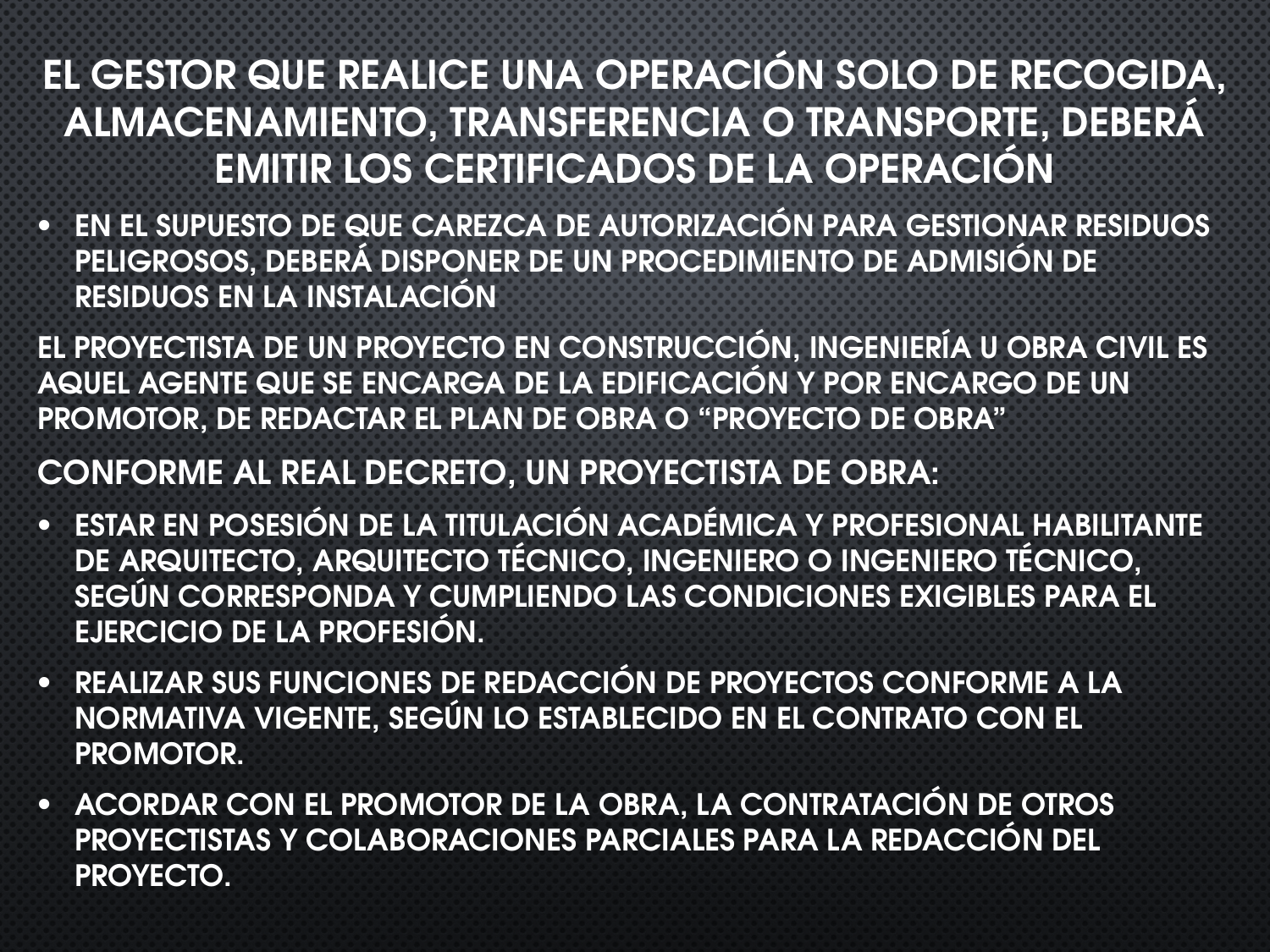

El gestor que realice una operación solo de recogida, almacenamiento, transferencia o transporte, deberá emitir los certificados de la operación
En el supuesto de que carezca de autorización para gestionar residuos peligrosos, deberá disponer de un procedimiento de admisión de residuos en la instalación
El proyectista de un proyecto en construcción, ingeniería u obra civil es aquel agente que se encarga de la Edificación y por encargo de un promotor, de redactar el plan de obra o “proyecto de obra”
Conforme al Real Decreto, un proyectista de obra:
Estar en posesión de la titulación académica y profesional habilitante de arquitecto, arquitecto técnico, ingeniero o ingeniero técnico, según corresponda y cumpliendo las condiciones exigibles para el ejercicio de la profesión.
Realizar sus funciones de redacción de proyectos conforme a la normativa vigente, según lo establecido en el contrato con el promotor.
Acordar con el promotor de la obra, la contratación de otros proyectistas y colaboraciones parciales para la redacción del proyecto.